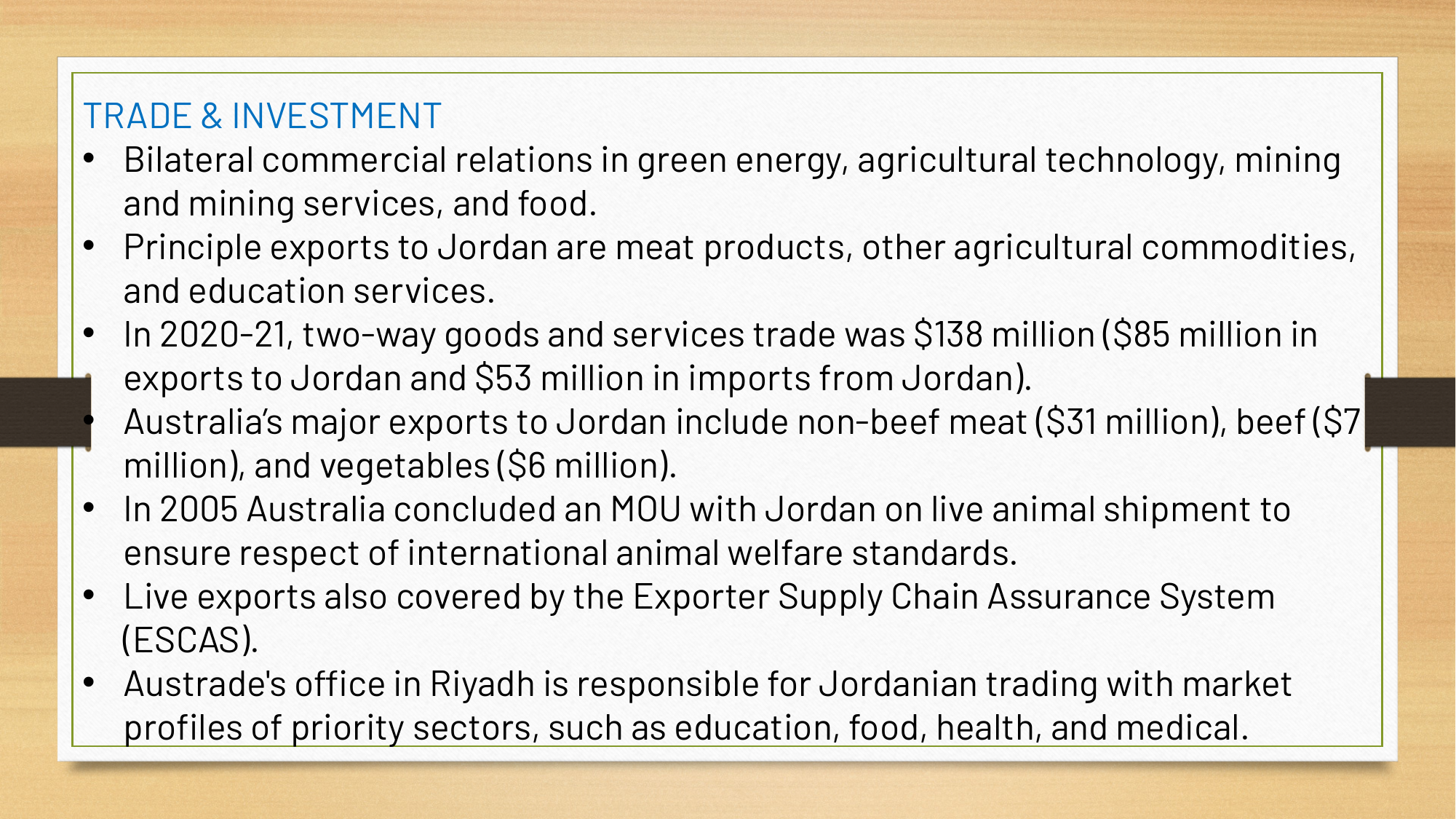

TRADE & INVESTMENT
Bilateral commercial relations in green energy, agricultural technology, mining and mining services, and food.
Principle exports to Jordan are meat products, other agricultural commodities, and education services.
In 2020-21, two‑way goods and services trade was $138 million ($85 million in exports to Jordan and $53 million in imports from Jordan).
Australia’s major exports to Jordan include non-beef meat ($31 million), beef ($7 million), and vegetables ($6 million).
In 2005 Australia concluded an MOU with Jordan on live animal shipment to ensure respect of international animal welfare standards.
Live exports also covered by the Exporter Supply Chain Assurance System (ESCAS).
Austrade's office in Riyadh is responsible for Jordanian trading with market profiles of priority sectors, such as education, food, health, and medical.